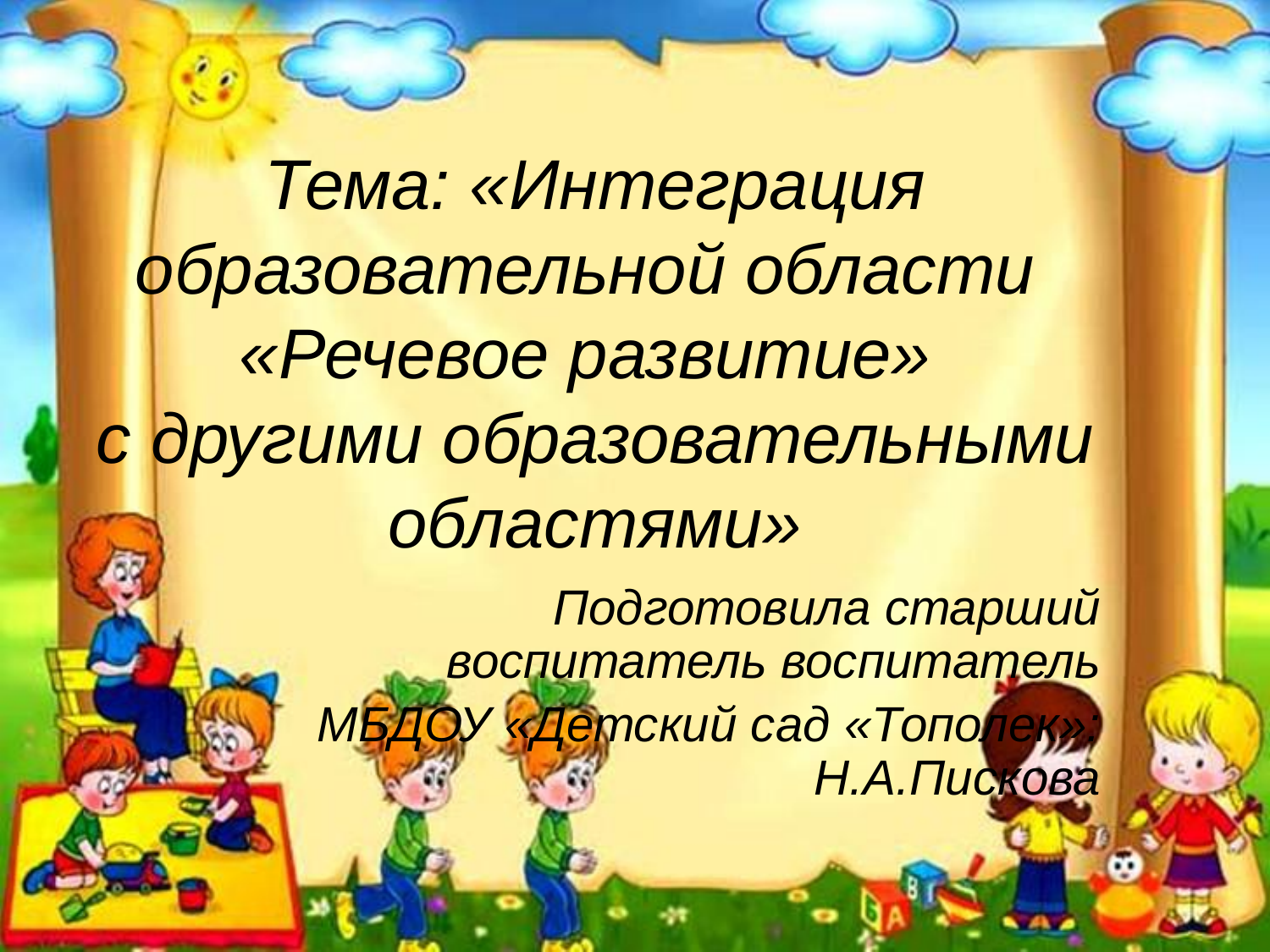

# Тема: «Интеграция образовательной области «Речевое развитие» с другими образовательными областями»
Подготовила старший воспитатель воспитатель
МБДОУ «Детский сад «Тополек»: Н.А.Пискова